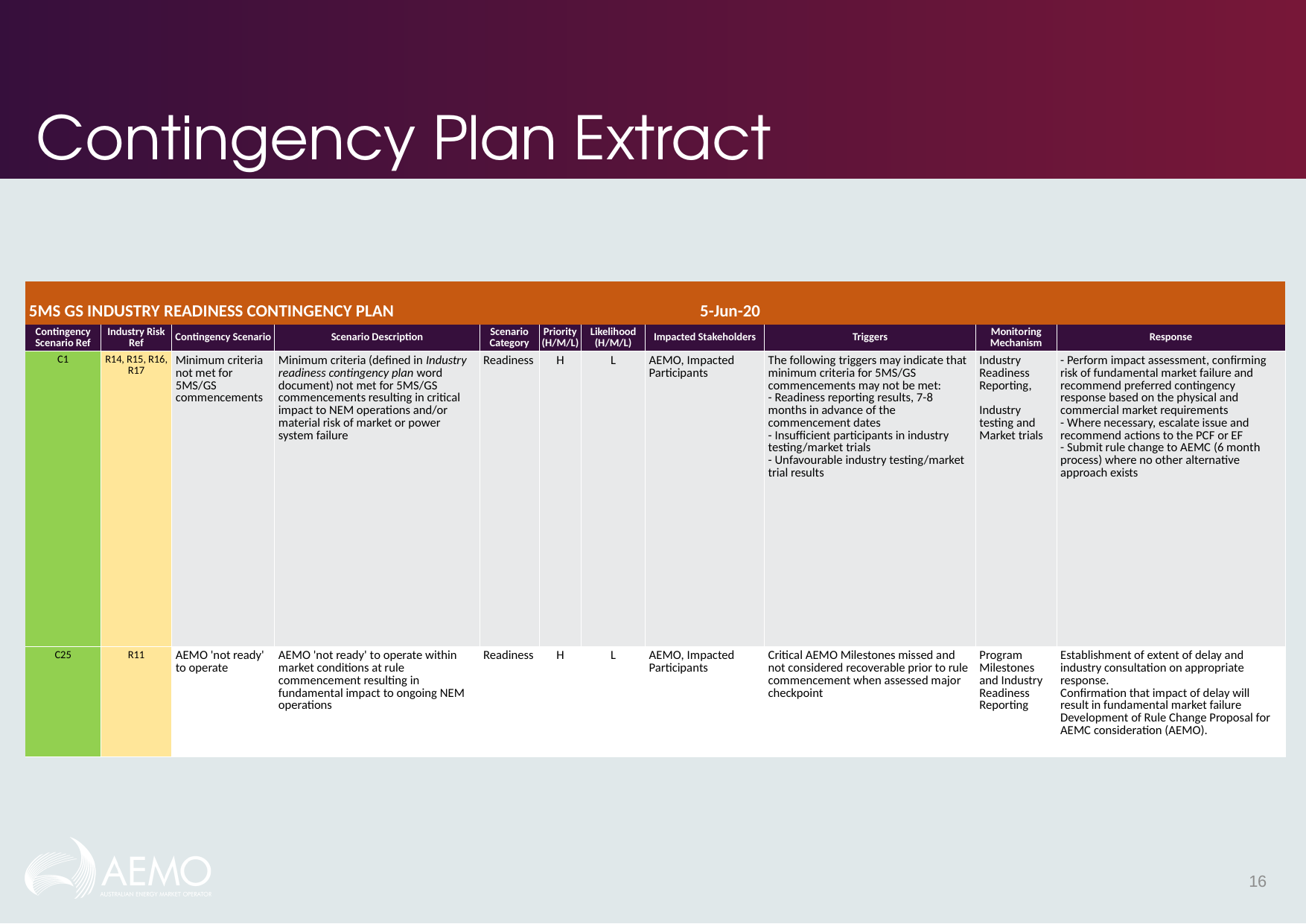

# Contingency Plan Extract
| 5MS GS INDUSTRY READINESS CONTINGENCY PLAN |  |  |  |  |  |  | 5-Jun-20 |  |  |  |
| --- | --- | --- | --- | --- | --- | --- | --- | --- | --- | --- |
| Contingency Scenario Ref | Industry Risk Ref | Contingency Scenario | Scenario Description | Scenario Category | Priority (H/M/L) | Likelihood (H/M/L) | Impacted Stakeholders | Triggers | Monitoring Mechanism | Response |
| C1 | R14, R15, R16, R17 | Minimum criteria not met for 5MS/GS commencements | Minimum criteria (defined in Industry readiness contingency plan word document) not met for 5MS/GS commencements resulting in critical impact to NEM operations and/or material risk of market or power system failure | Readiness | H | L | AEMO, Impacted Participants | The following triggers may indicate that minimum criteria for 5MS/GS commencements may not be met: - Readiness reporting results, 7-8 months in advance of the commencement dates - Insufficient participants in industry testing/market trials - Unfavourable industry testing/market trial results | Industry Readiness Reporting, Industry testing and Market trials | - Perform impact assessment, confirming risk of fundamental market failure and recommend preferred contingency response based on the physical and commercial market requirements - Where necessary, escalate issue and recommend actions to the PCF or EF - Submit rule change to AEMC (6 month process) where no other alternative approach exists |
| C25 | R11 | AEMO 'not ready' to operate | AEMO 'not ready' to operate within market conditions at rule commencement resulting in fundamental impact to ongoing NEM operations | Readiness | H | L | AEMO, Impacted Participants | Critical AEMO Milestones missed and not considered recoverable prior to rule commencement when assessed major checkpoint | Program Milestones and Industry Readiness Reporting | Establishment of extent of delay and industry consultation on appropriate response. Confirmation that impact of delay will result in fundamental market failure Development of Rule Change Proposal for AEMC consideration (AEMO). |
16